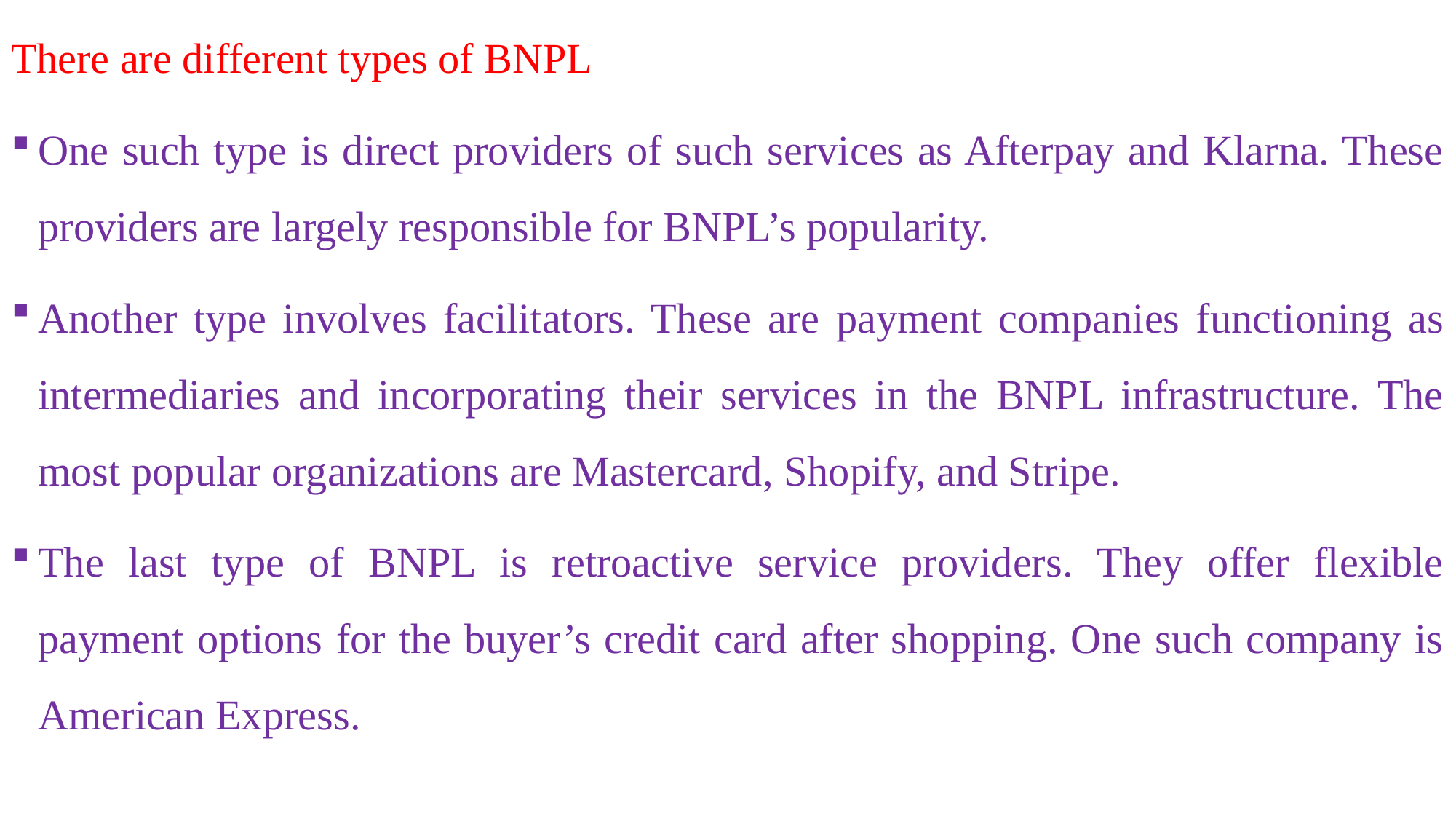

There are different types of BNPL
One such type is direct providers of such services as Afterpay and Klarna. These providers are largely responsible for BNPL’s popularity.
Another type involves facilitators. These are payment companies functioning as intermediaries and incorporating their services in the BNPL infrastructure. The most popular organizations are Mastercard, Shopify, and Stripe.
The last type of BNPL is retroactive service providers. They offer flexible payment options for the buyer’s credit card after shopping. One such company is American Express.